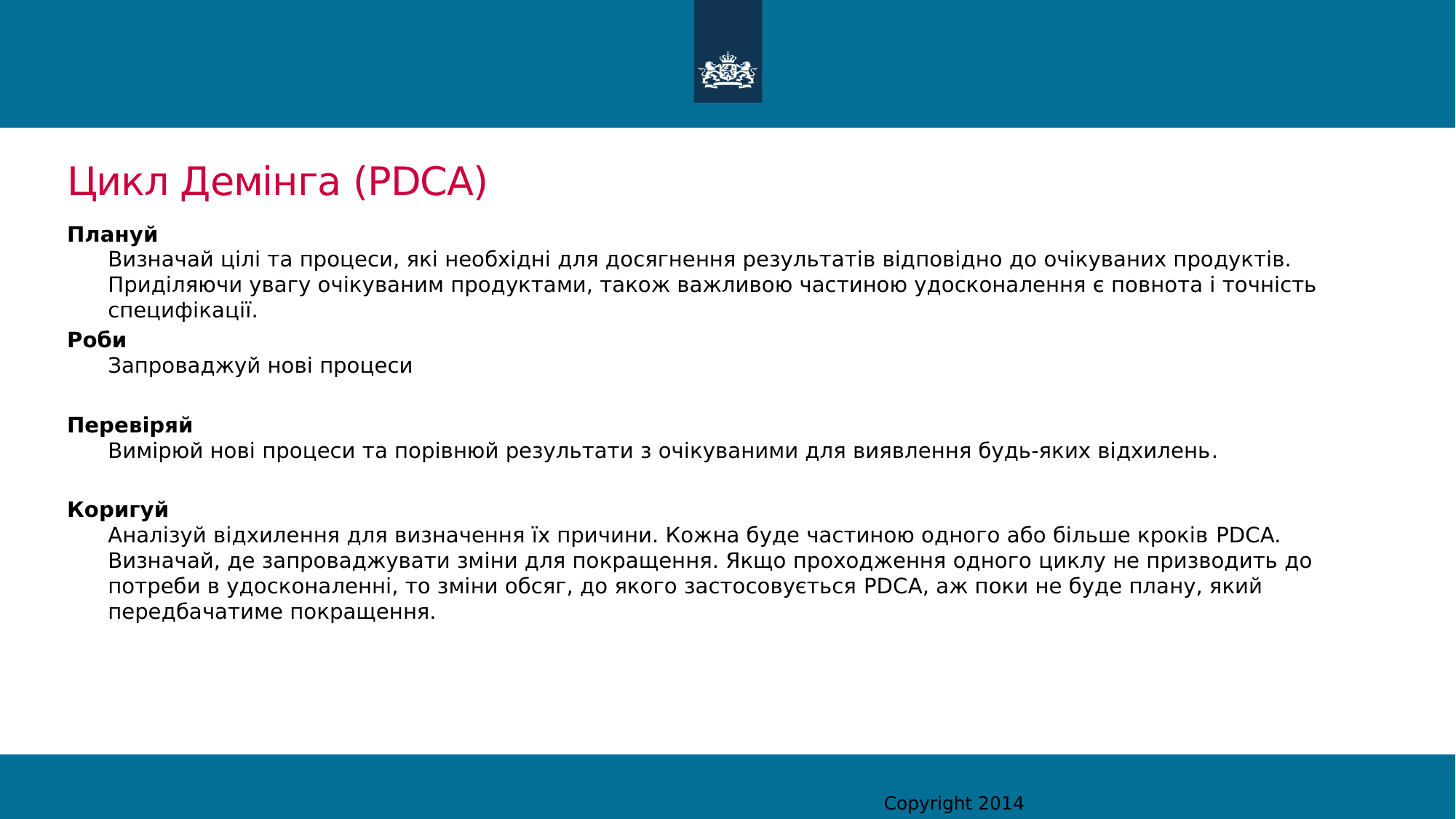

# Цикл Демінга (PDCA)
Плануй
Визначай цілі та процеси, які необхідні для досягнення результатів відповідно до очікуваних продуктів. Приділяючи увагу очікуваним продуктами, також важливою частиною удосконалення є повнота і точність специфікації.
Роби
Запроваджуй нові процеси

Перевіряй
Вимірюй нові процеси та порівнюй результати з очікуваними для виявлення будь-яких відхилень.

Коригуй
Аналізуй відхилення для визначення їх причини. Кожна буде частиною одного або більше кроків PDCA. Визначай, де запроваджувати зміни для покращення. Якщо проходження одного циклу не призводить до потреби в удосконаленні, то зміни обсяг, до якого застосовується PDCA, аж поки не буде плану, який передбачатиме покращення.